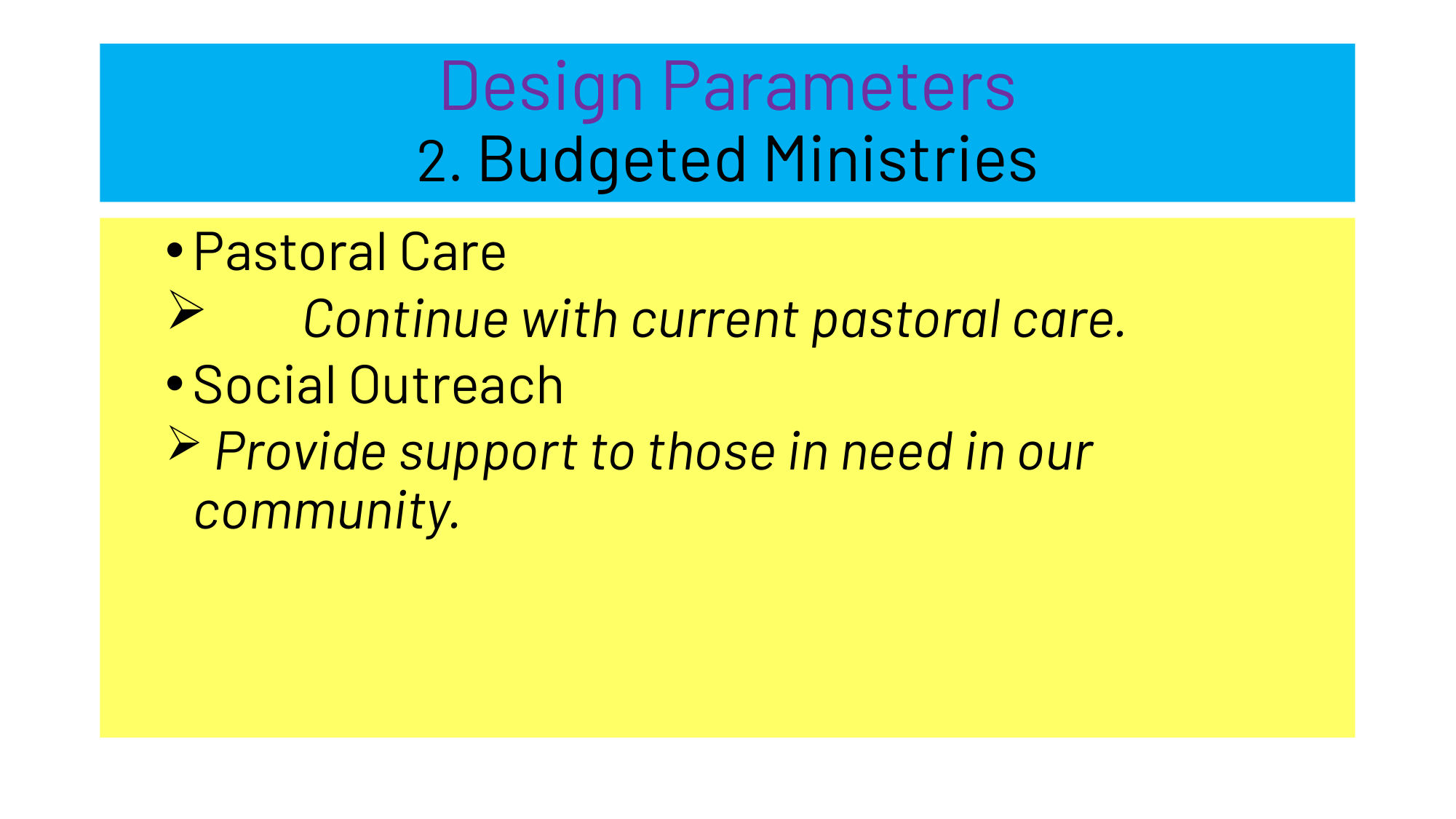

# Design Parameters 2. Budgeted Ministries
Pastoral Care
	Continue with current pastoral care.
Social Outreach
 Provide support to those in need in our 	community.